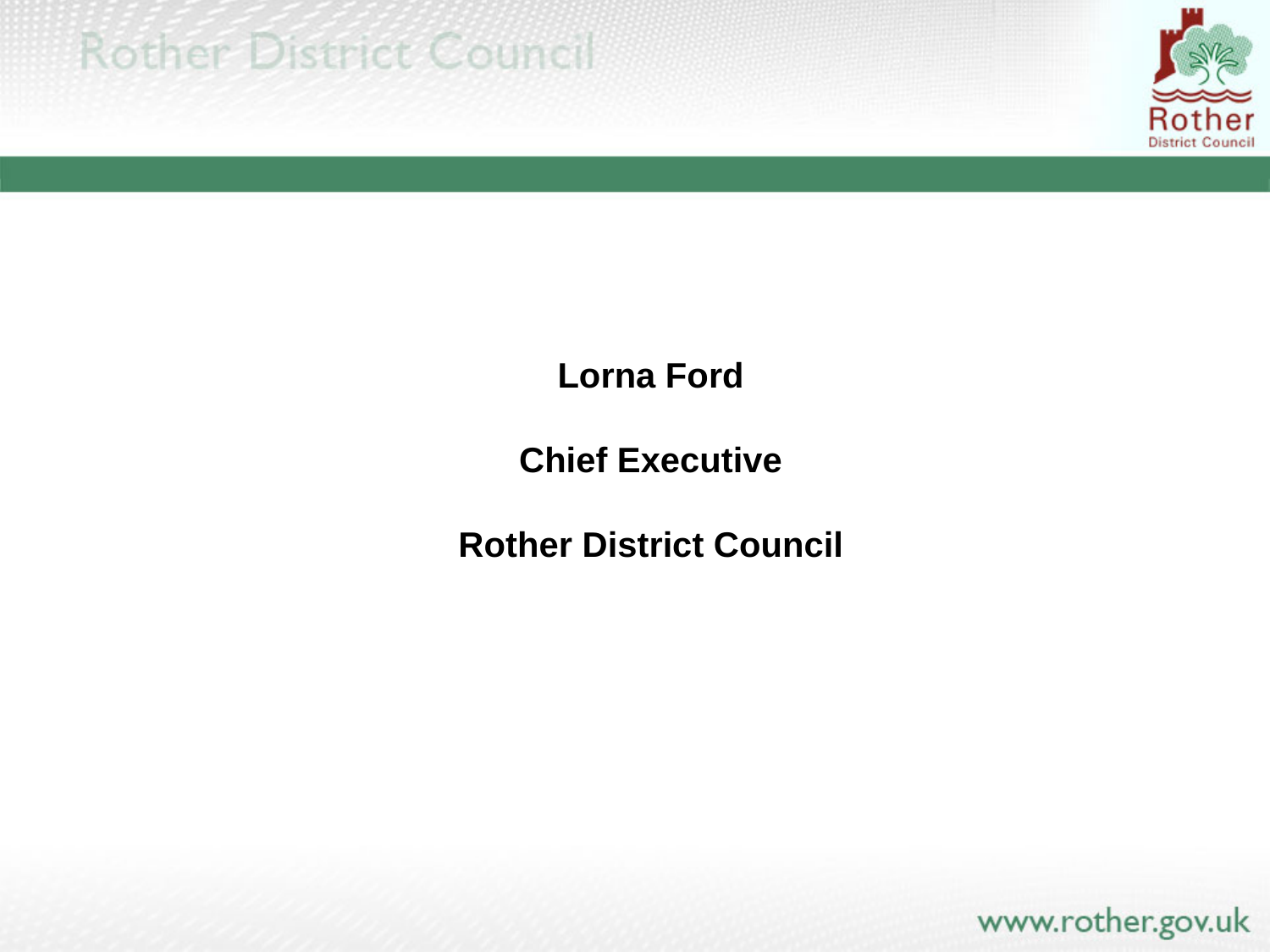

# Lorna Ford Chief Executive Rother District Council